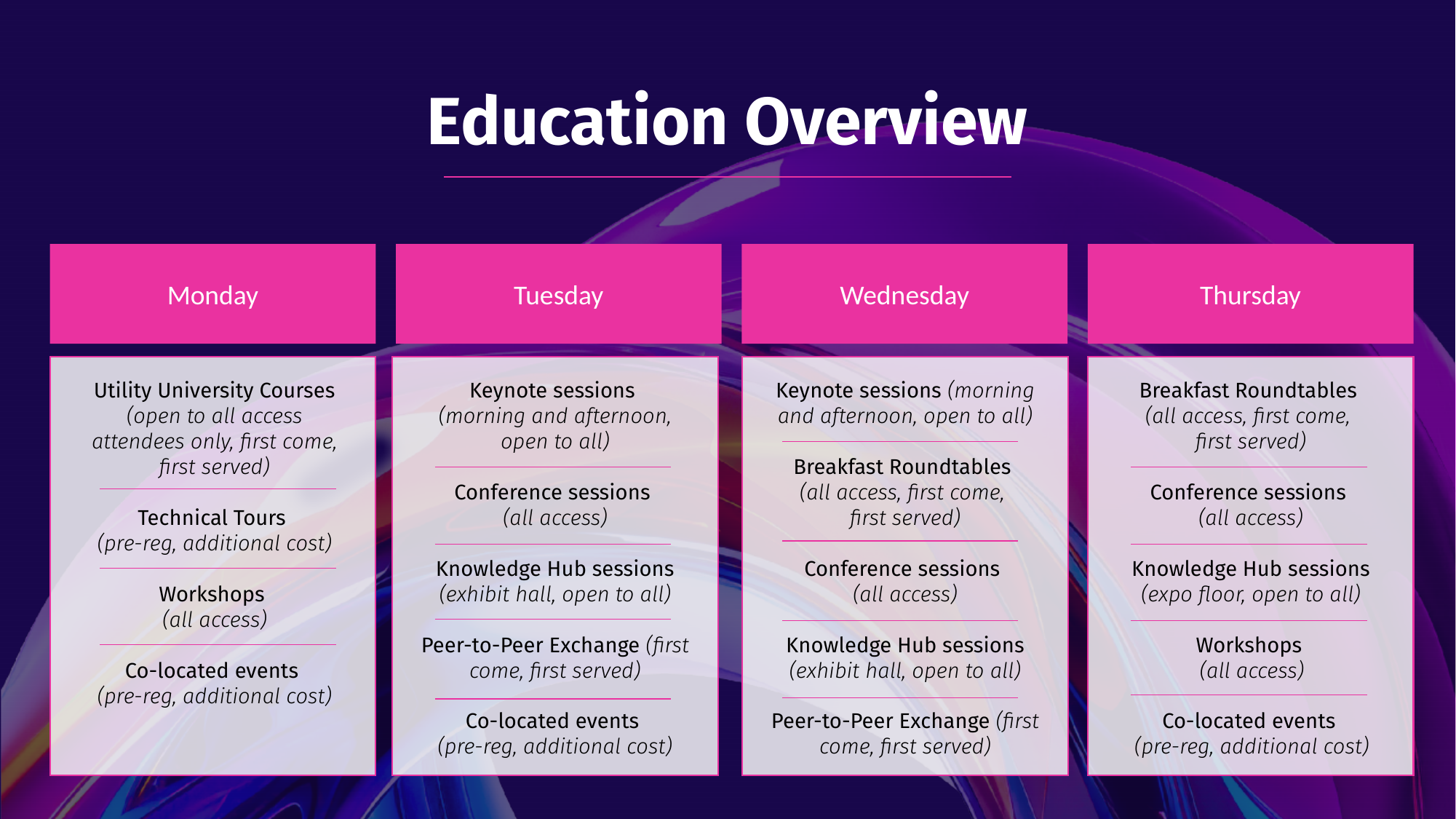

# Education Overview
Monday
Tuesday
Wednesday
Thursday

Utility University Courses (open to all access attendees only, first come, first served)

Technical Tours
(pre-reg, additional cost)

Workshops
(all access)

Co-located events
(pre-reg, additional cost)
Keynote sessions
(morning and afternoon, open to all)

Conference sessions
(all access)

Knowledge Hub sessions (exhibit hall, open to all)

Peer-to-Peer Exchange (first come, first served)

Co-located events
(pre-reg, additional cost)
Keynote sessions (morning and afternoon, open to all)

Breakfast Roundtables
(all access, first come,
first served)

Conference sessions
(all access)

Knowledge Hub sessions (exhibit hall, open to all)

Peer-to-Peer Exchange (first come, first served)
Breakfast Roundtables
(all access, first come,
first served)

Conference sessions
(all access)

Knowledge Hub sessions (expo floor, open to all)

Workshops
(all access)

Co-located events
(pre-reg, additional cost)